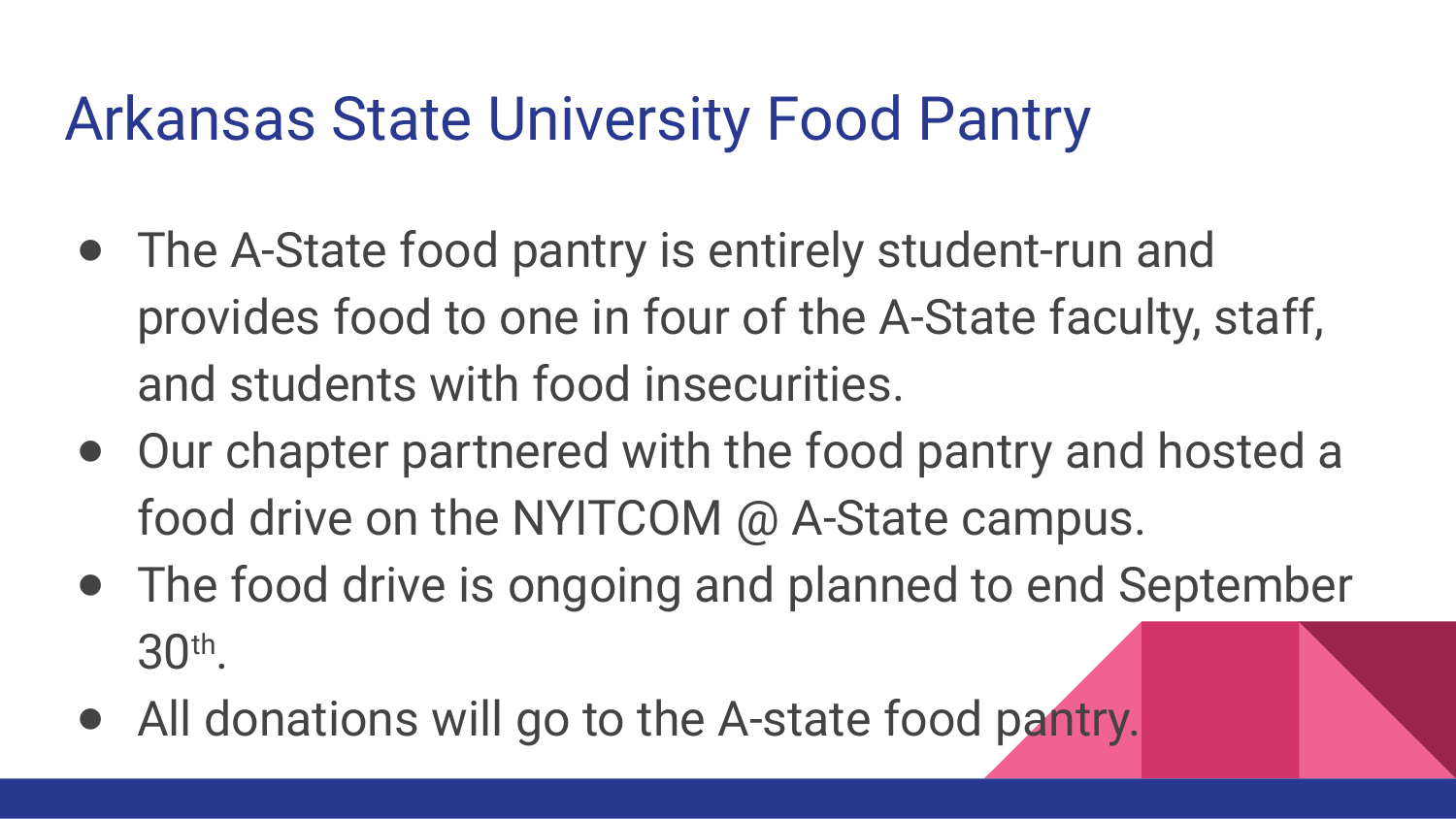

# Arkansas State University Food Pantry
The A-State food pantry is entirely student-run and provides food to one in four of the A-State faculty, staff, and students with food insecurities.
Our chapter partnered with the food pantry and hosted a  food drive on the NYITCOM @ A-State campus.
The food drive is ongoing and planned to end September 30th.
All donations will go to the A-state food pantry.